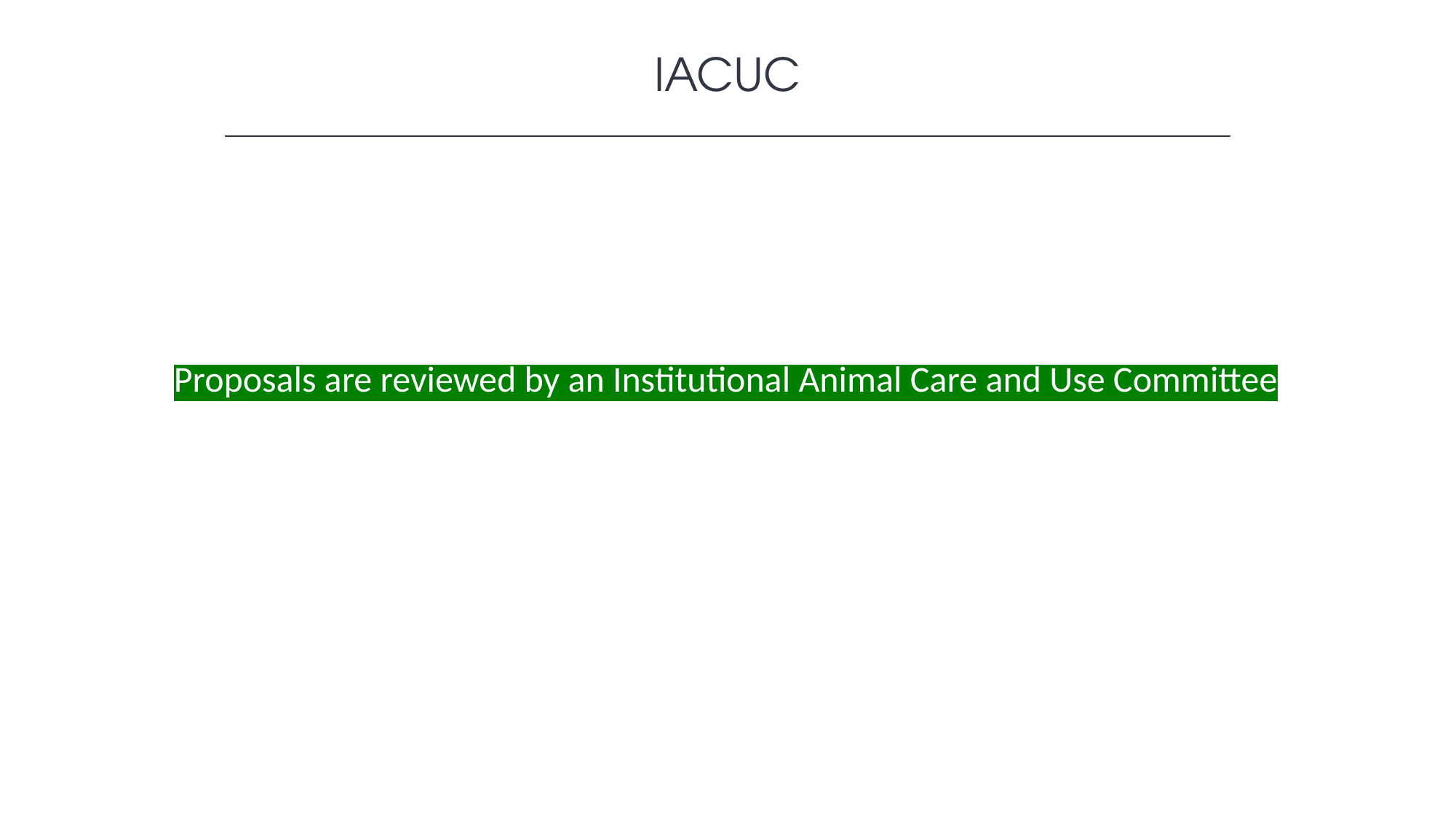

IACUC
HAWKES LEARNING
Proposals are reviewed by an Institutional Animal Care and Use Committee